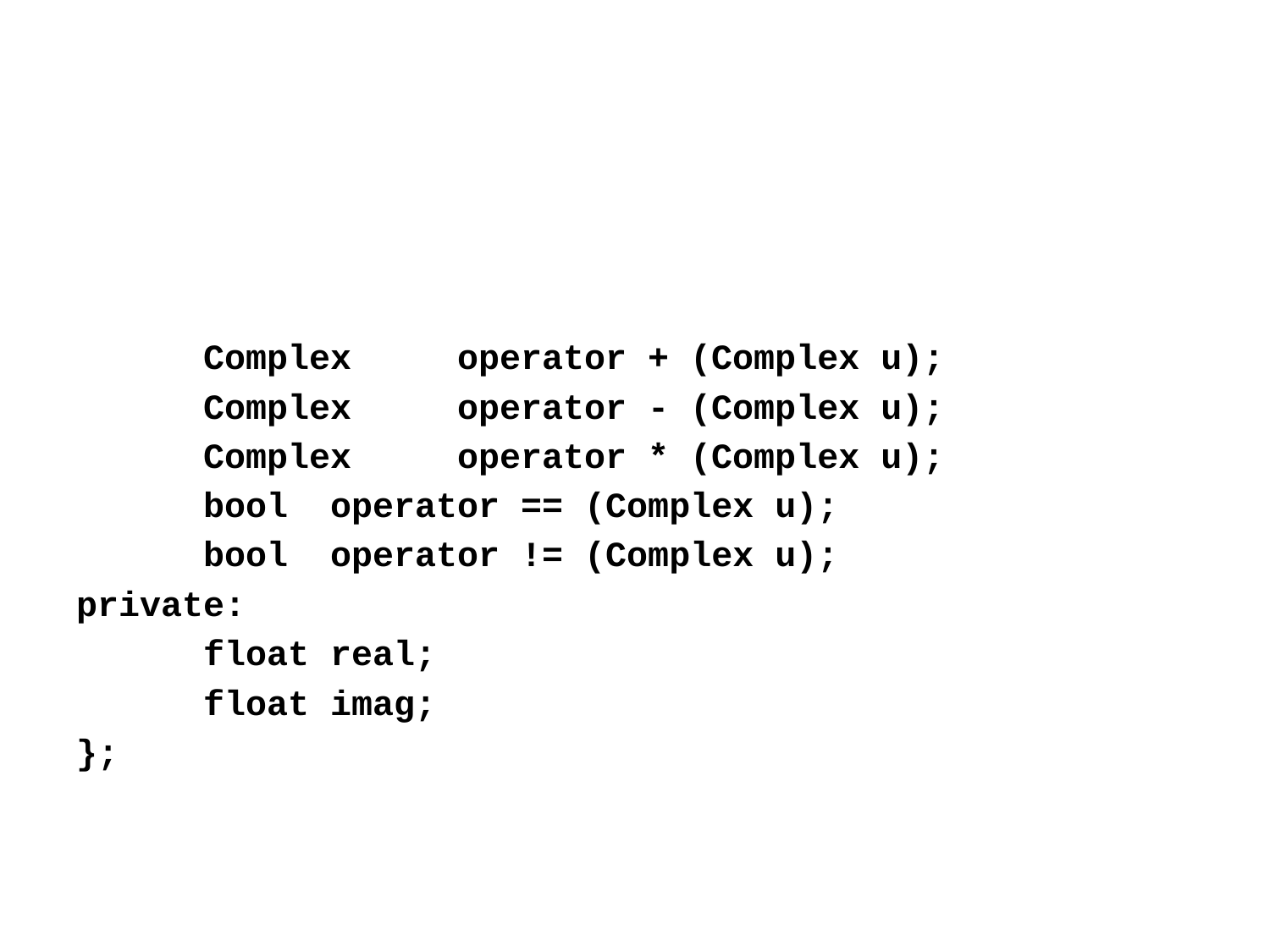

Complex	operator + (Complex u);
	Complex	operator - (Complex u);
	Complex	operator * (Complex u);
	bool	operator == (Complex u);
	bool	operator != (Complex u);
private:
	float	real;
	float	imag;
};